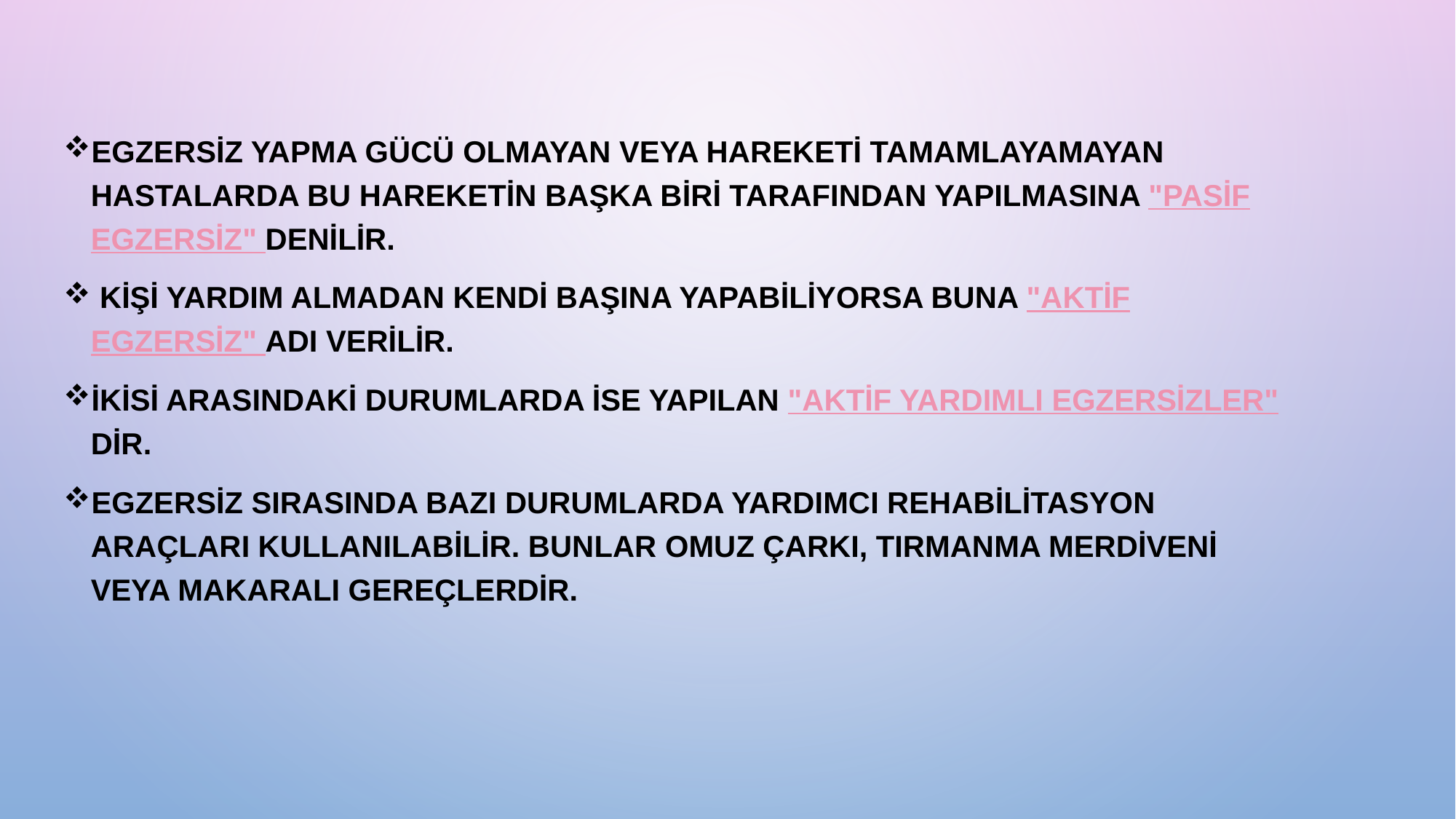

Egzersiz yapma gücü olmayan veya hareketi tamamlayamayan hastalarda bu hareketin başka biri tarafından yapılmasına "pasif egzersiz" denilir.
 Kişi yardım almadan kendi başına yapabiliyorsa buna "aktif egzersiz" adı verilir.
İkisi arasındaki durumlarda ise yapılan "aktif yardımlı egzersizler" dir.
Egzersiz sırasında bazı durumlarda yardımcı rehabilitasyon araçları kullanılabilir. Bunlar omuz çarkı, tırmanma merdiveni veya makaralı gereçlerdir.